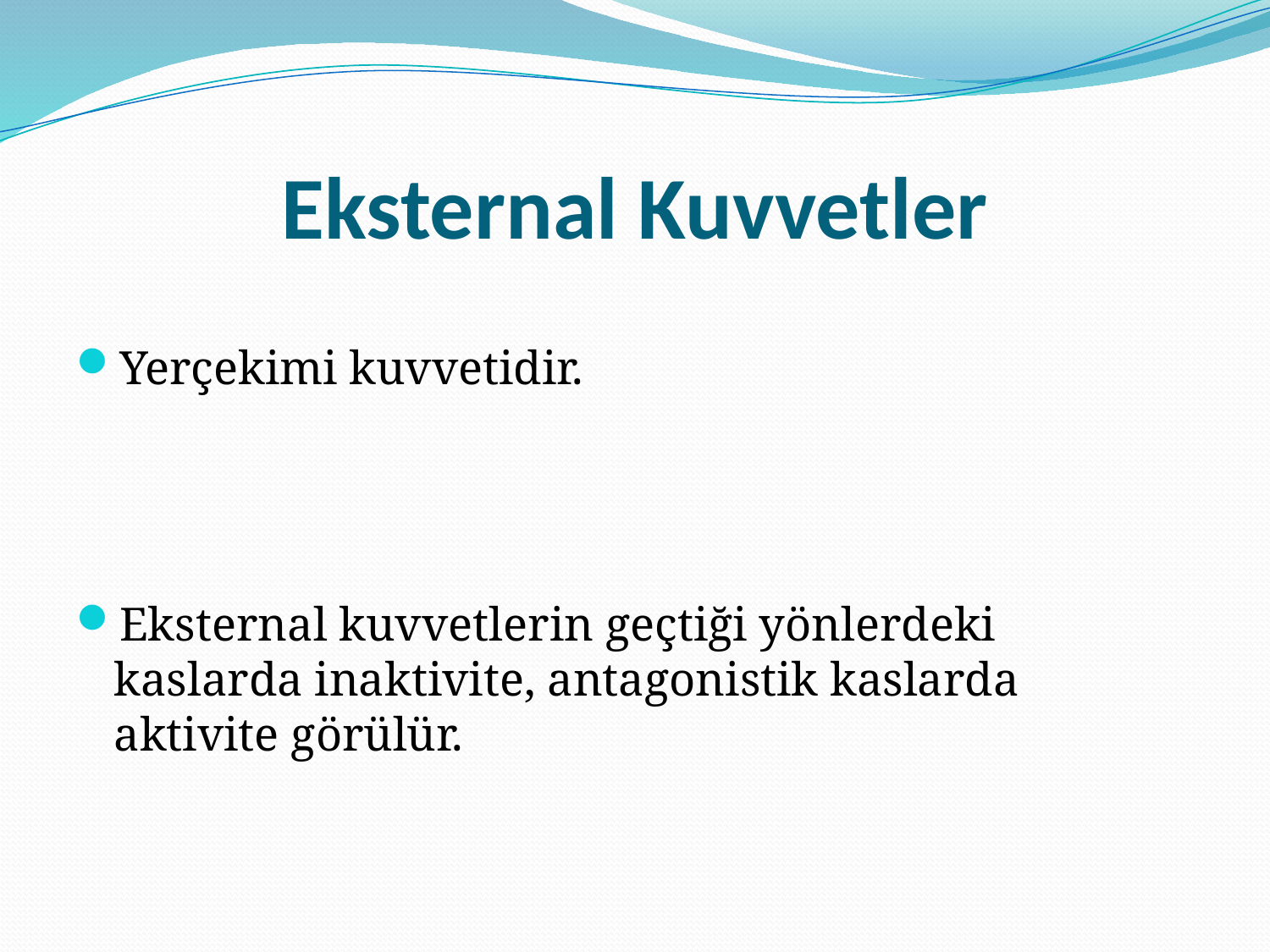

# Eksternal Kuvvetler

Yerçekimi kuvvetidir.

Eksternal kuvvetlerin geçtiği yönlerdeki kaslarda inaktivite, antagonistik kaslarda aktivite görülür.